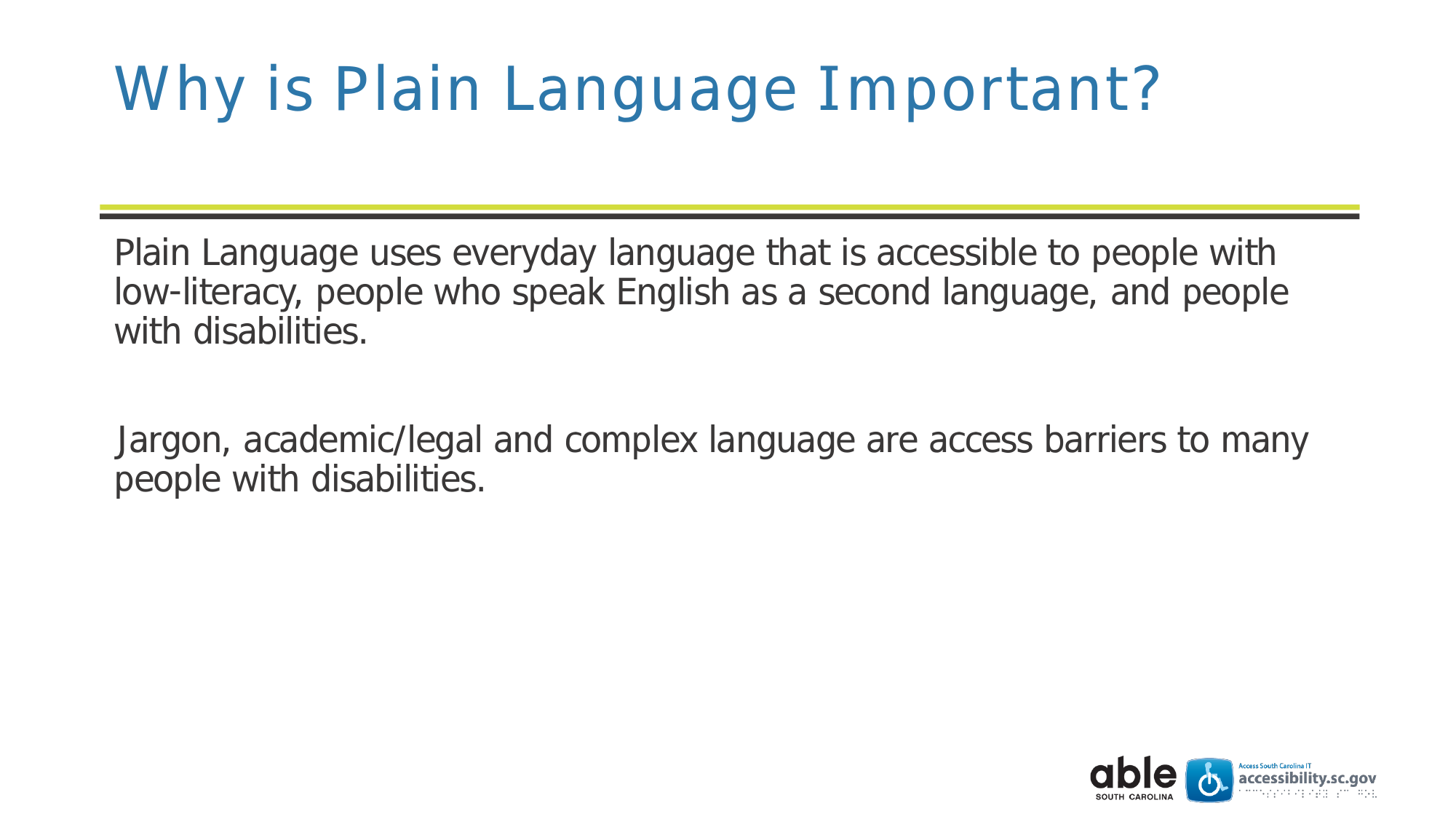

# Why is Plain Language Important?
Plain Language uses everyday language that is accessible to people with low-literacy, people who speak English as a second language, and people with disabilities.

Jargon, academic/legal and complex language are access barriers to many people with disabilities.